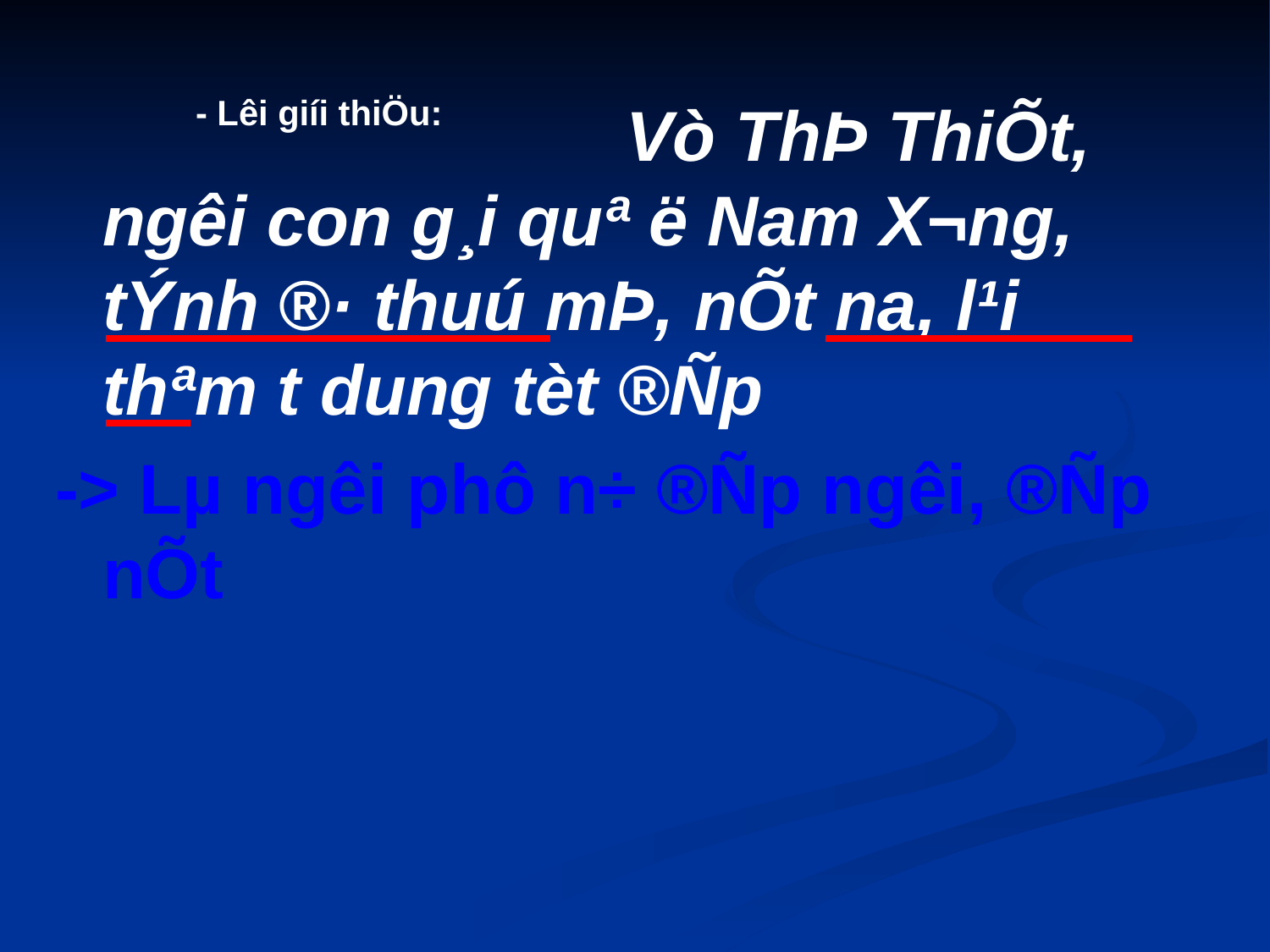

Vò ThÞ ThiÕt, ng­êi con g¸i quª ë Nam X­¬ng, tÝnh ®· thuú mÞ, nÕt na, l¹i thªm t­ dung tèt ®Ñp
-> Lµ ng­êi phô n÷ ®Ñp ng­êi, ®Ñp nÕt
- Lêi giíi thiÖu: